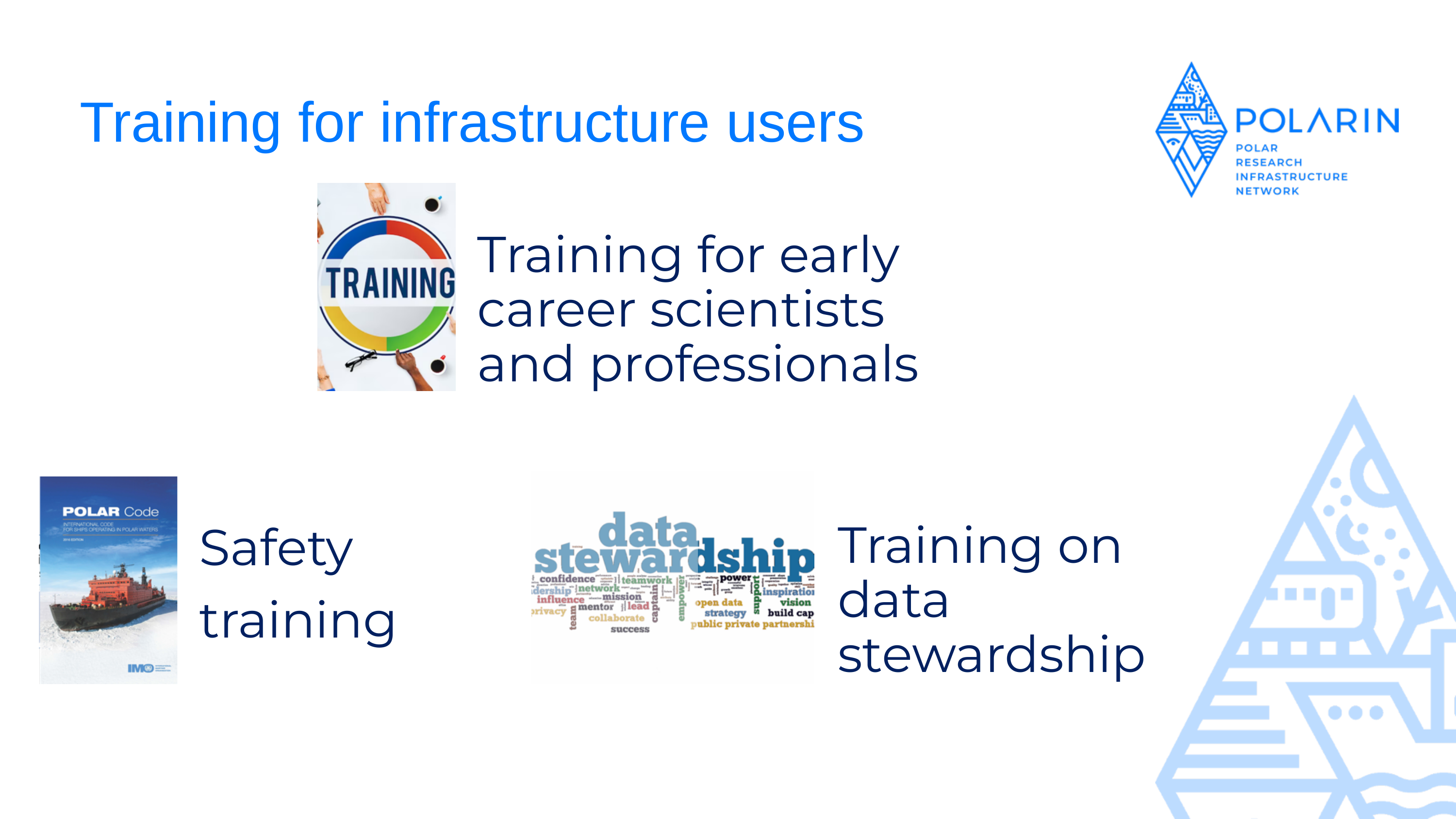

# Training for infrastructure users
Training for early career scientists and professionals
Training on data stewardship
Safety
training